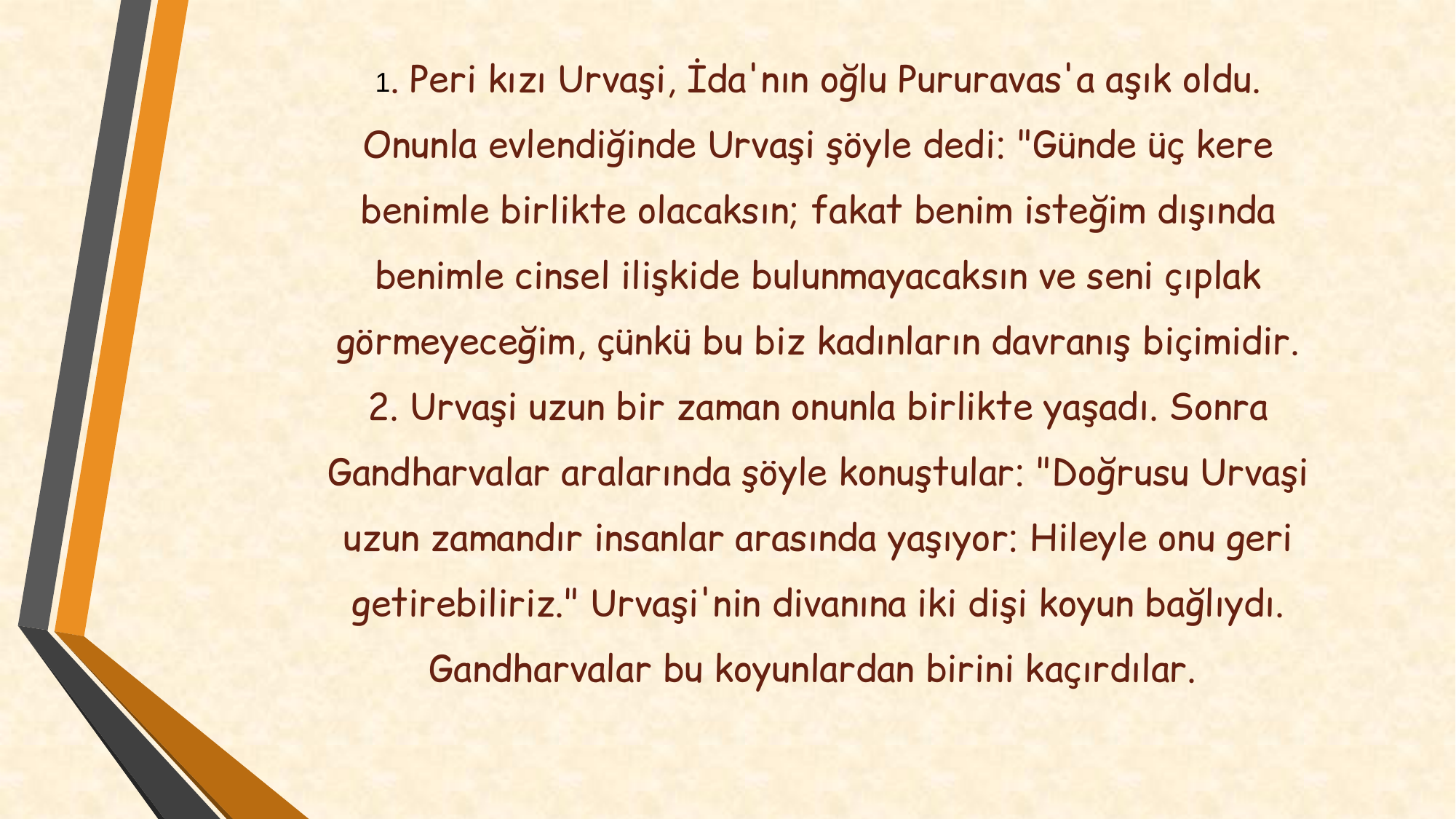

1. Peri kızı Urvaşi, İda'nın oğlu Pururavas'a aşık oldu. Onunla evlendiğinde Urvaşi şöyle dedi: "Günde üç kere benimle birlikte olacaksın; fakat benim isteğim dışında benimle cinsel ilişkide bulunmayacaksın ve seni çıplak görmeyeceğim, çünkü bu biz kadınların davranış biçimidir. 2. Urvaşi uzun bir zaman onunla birlikte yaşadı. Sonra Gandharvalar aralarında şöyle konuştular: "Doğrusu Urvaşi uzun zamandır insanlar arasında yaşıyor: Hileyle onu geri getirebiliriz." Urvaşi'nin divanına iki dişi koyun bağlıydı. Gandharvalar bu koyunlardan birini kaçırdılar.